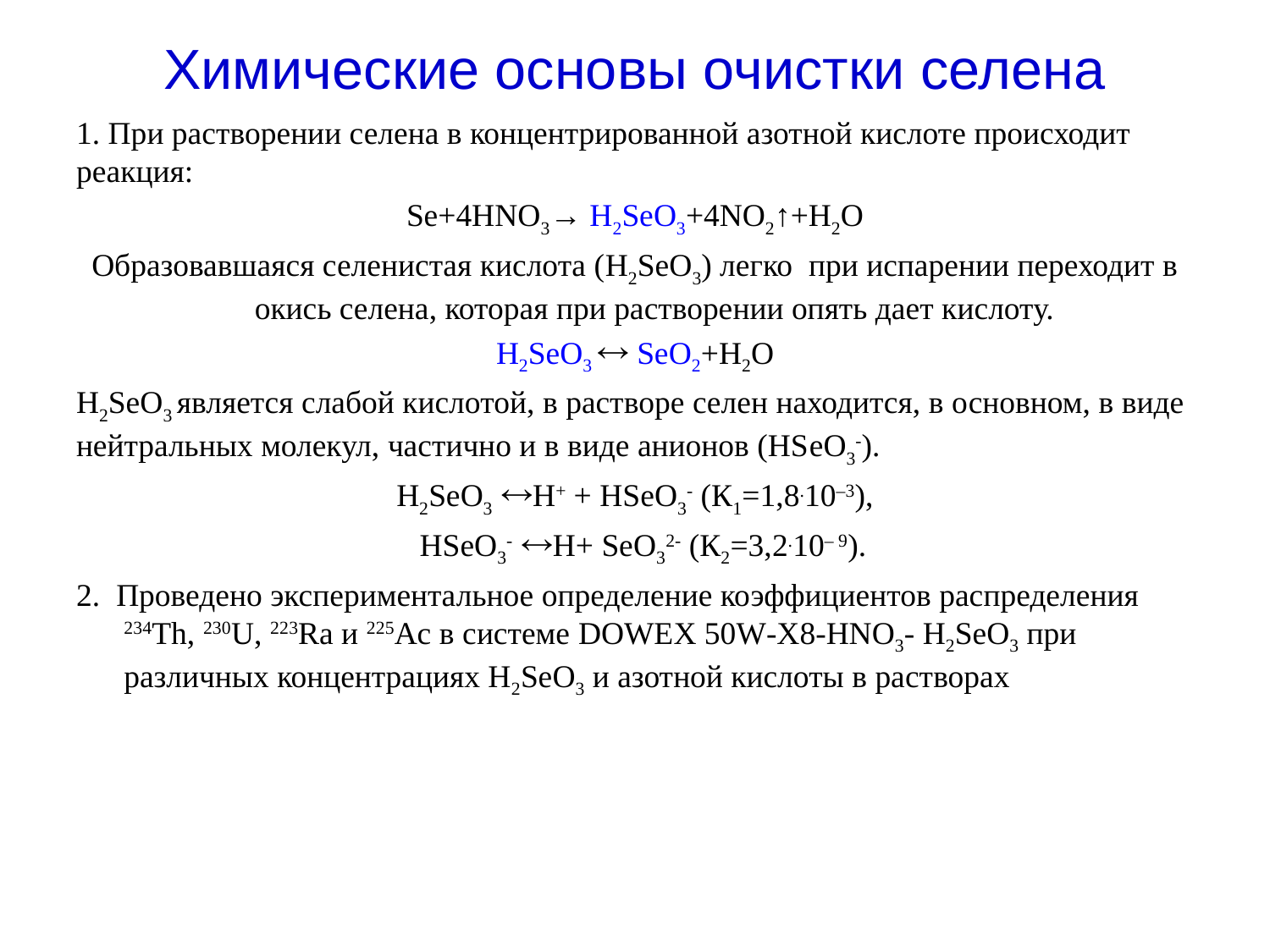

# Химические основы очистки селена
1. При растворении селена в концентрированной азотной кислоте происходит реакция:
Se+4HNO3→ H2SeO3+4NO2↑+Н2О
Образовавшаяся селенистая кислота (H2SeO3) легко  при испарении переходит в окись селена, которая при растворении опять дает кислоту.
H2SeO3 ↔ SeO2+Н2О
H2SeO3 является слабой кислотой, в растворе селен находится, в основном, в виде нейтральных молекул, частично и в виде анионов (НSeО3-).
Н2SeО3 ↔Н+ + НSeО3- (К1=1,8.10–3),
  НSeО3- ↔Н+ SeО32- (К2=3,2.10– 9).
2.  Проведено экспериментальное определение коэффициентов распределения 234Th, 230U, 223Ra и 225Aс в системе DOWEX 50W-X8-HNO3- Н2SeО3 при различных концентрациях Н2SeО3 и азотной кислоты в растворах